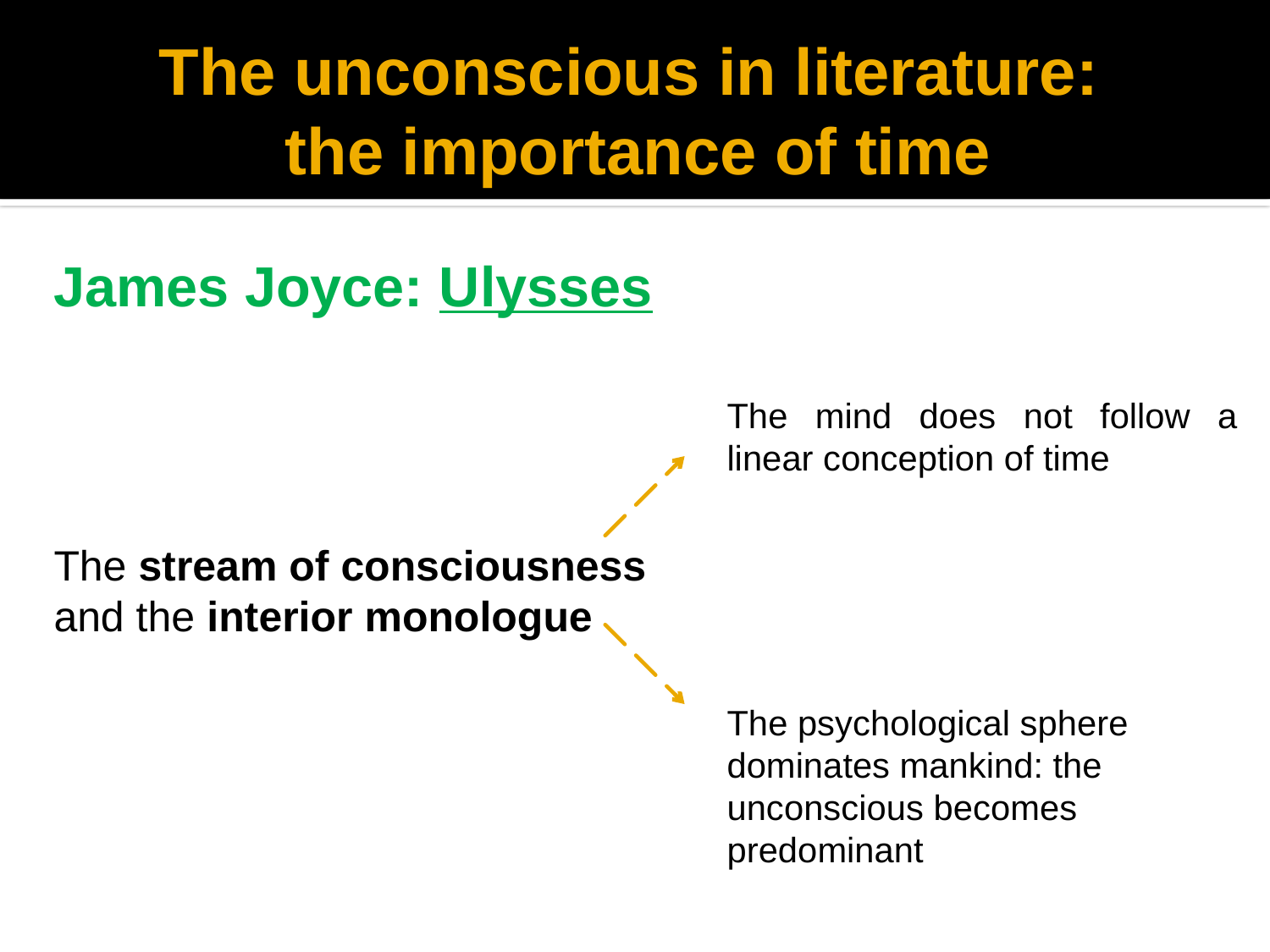

# The unconscious in literature: the importance of time
James Joyce: Ulysses

The stream of consciousness
and the interior monologue
The mind does not follow a linear conception of time
The psychological sphere dominates mankind: the unconscious becomes predominant